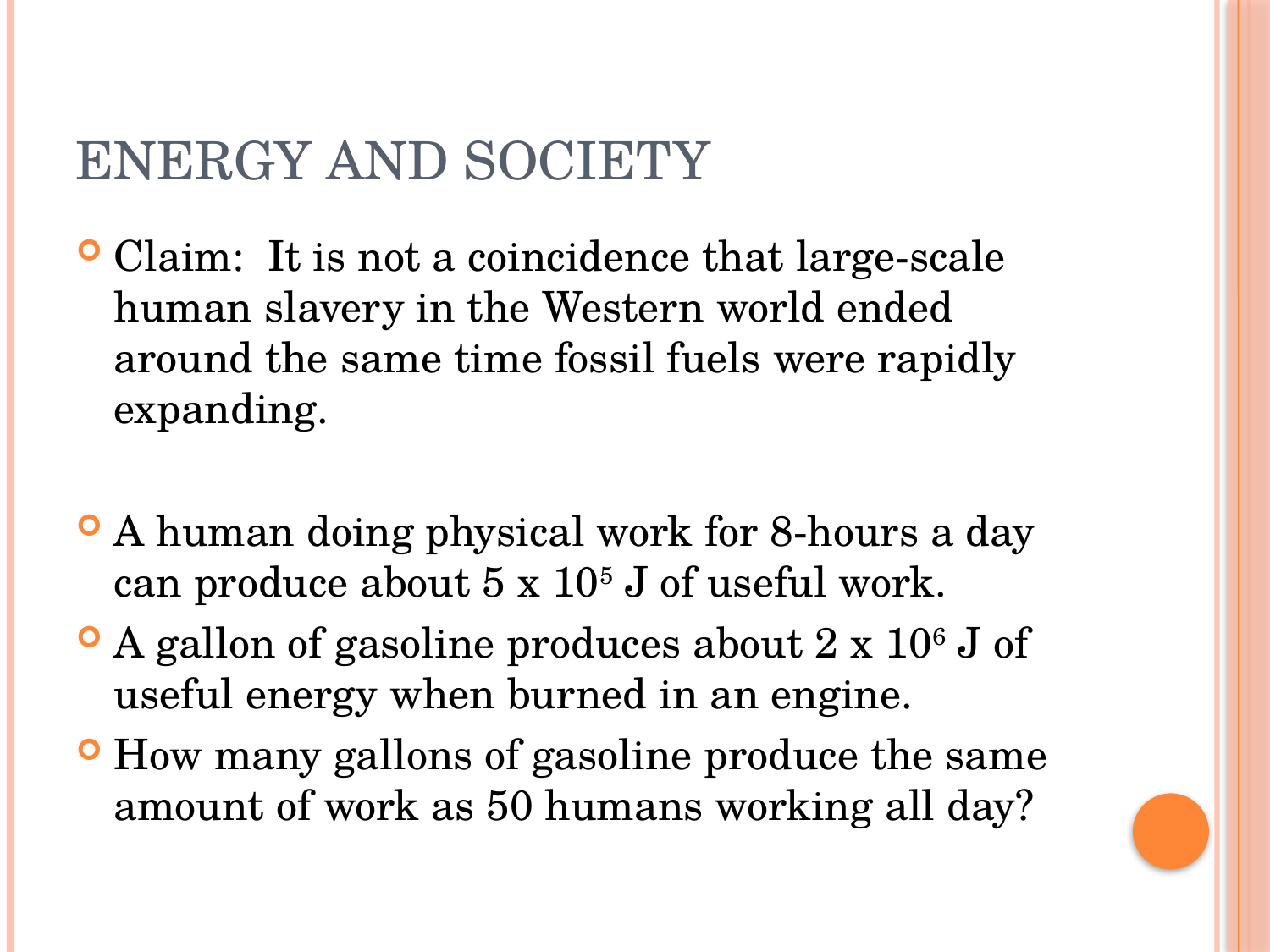

# Energy and society
Claim:  It is not a coincidence that large-scale human slavery in the Western world ended around the same time fossil fuels were rapidly expanding.

A human doing physical work for 8-hours a day can produce about 5 x 105 J of useful work.
A gallon of gasoline produces about 2 x 106 J of useful energy when burned in an engine.
How many gallons of gasoline produce the same amount of work as 50 humans working all day?